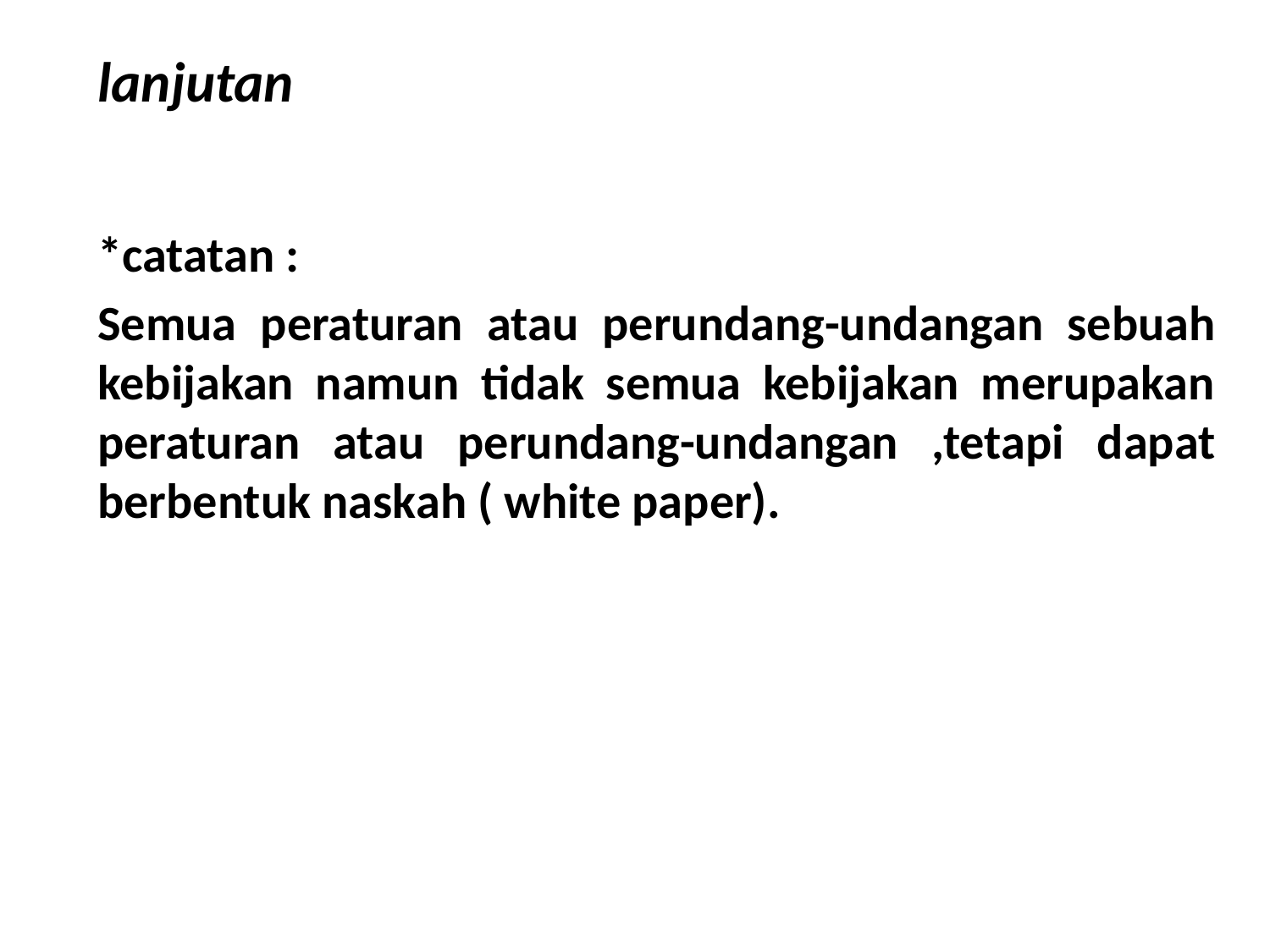

# lanjutan
*catatan :
Semua peraturan atau perundang-undangan sebuah kebijakan namun tidak semua kebijakan merupakan peraturan atau perundang-undangan ,tetapi dapat berbentuk naskah ( white paper).